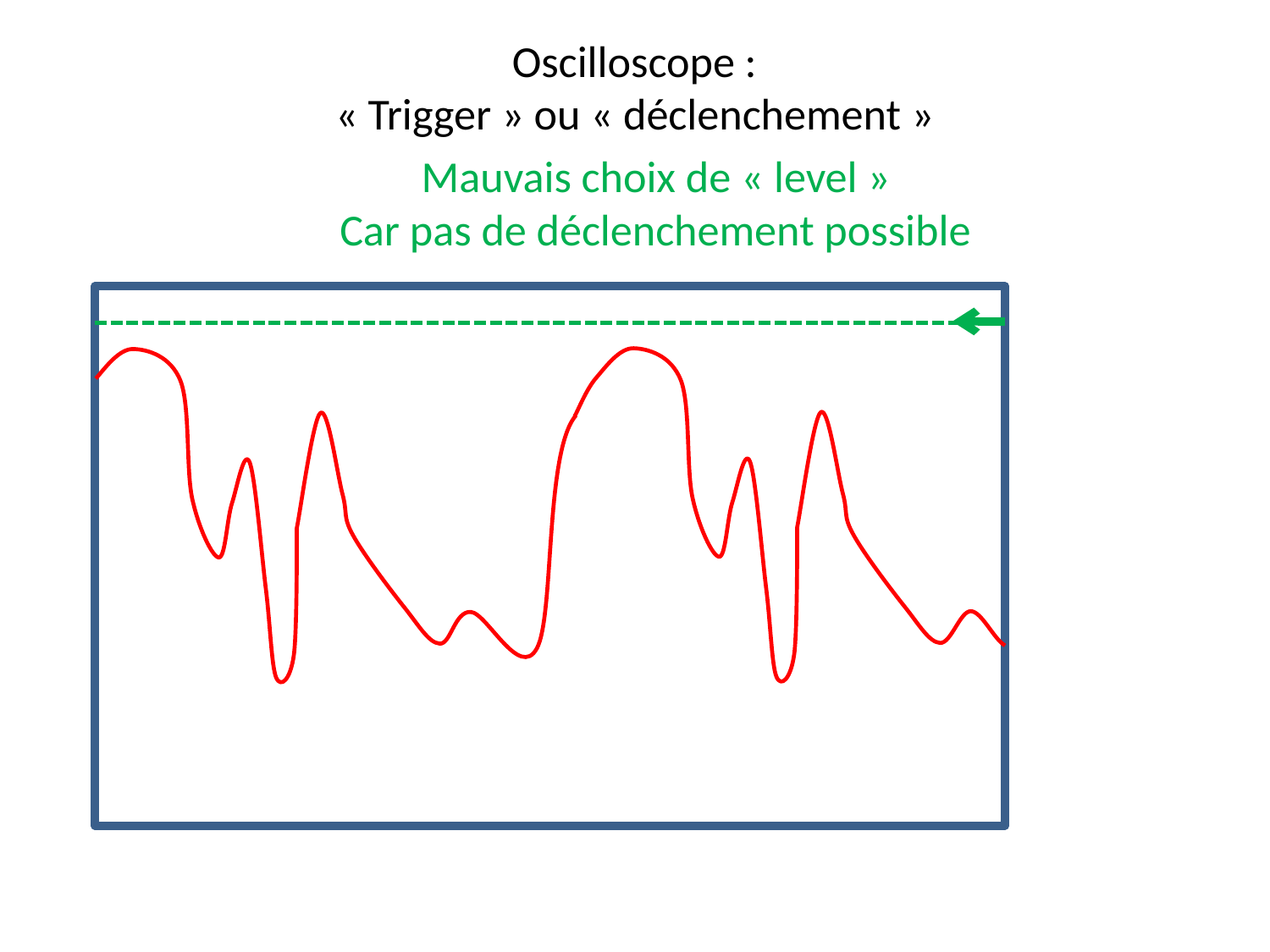

Oscilloscope :
« Trigger » ou « déclenchement »
Mauvais choix de « level »
Car pas de déclenchement possible